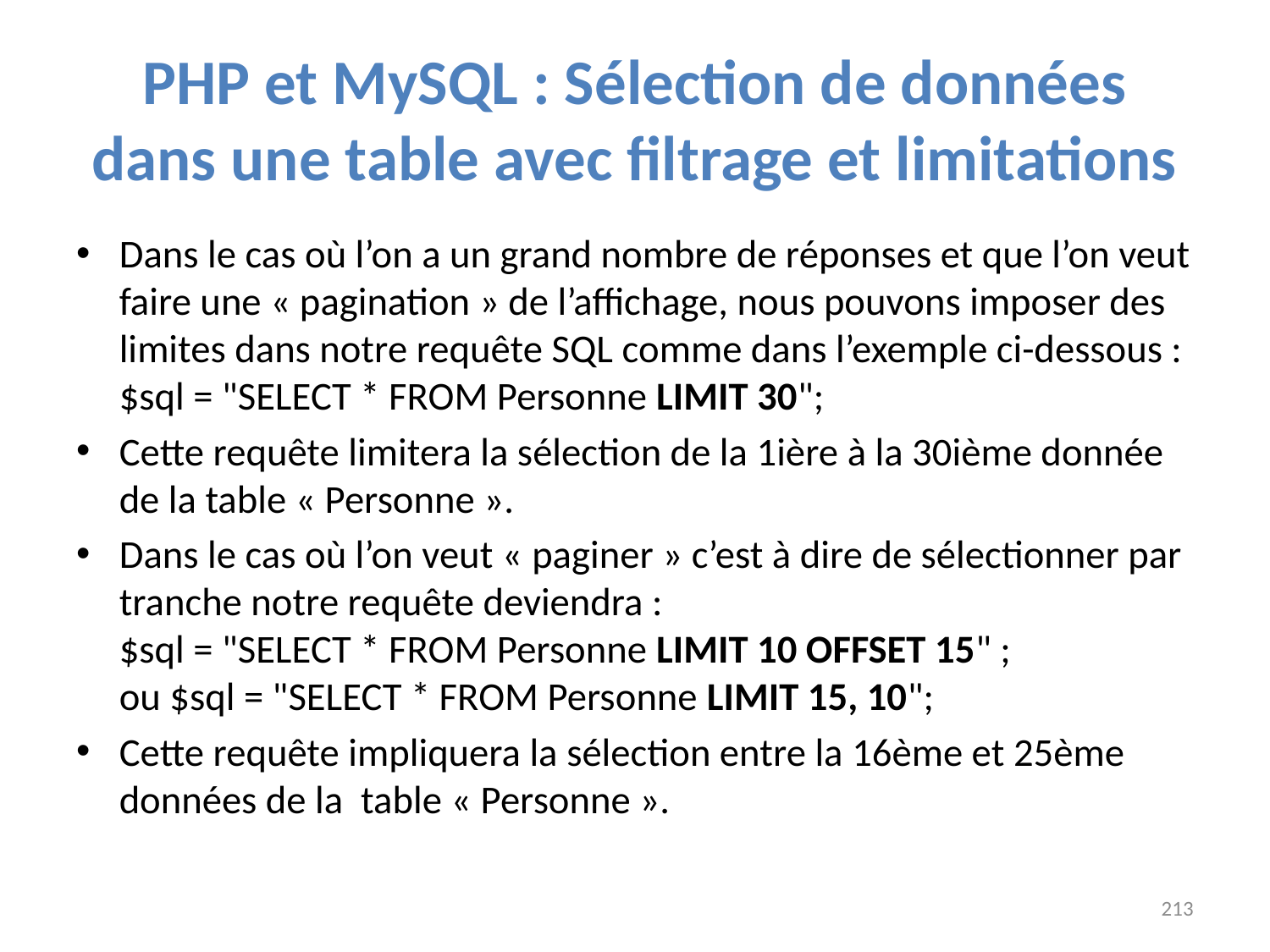

# PHP et MySQL : Sélection de données dans une table avec filtrage et limitations
Dans le cas où l’on a un grand nombre de réponses et que l’on veut faire une « pagination » de l’affichage, nous pouvons imposer des limites dans notre requête SQL comme dans l’exemple ci-dessous :
$sql = "SELECT * FROM Personne LIMIT 30";
Cette requête limitera la sélection de la 1ière à la 30ième donnée de la table « Personne ».
Dans le cas où l’on veut « paginer » c’est à dire de sélectionner par tranche notre requête deviendra :
$sql = "SELECT * FROM Personne LIMIT 10 OFFSET 15" ;
ou $sql = "SELECT * FROM Personne LIMIT 15, 10";
Cette requête impliquera la sélection entre la 16ème et 25ème données de la  table « Personne ».
213